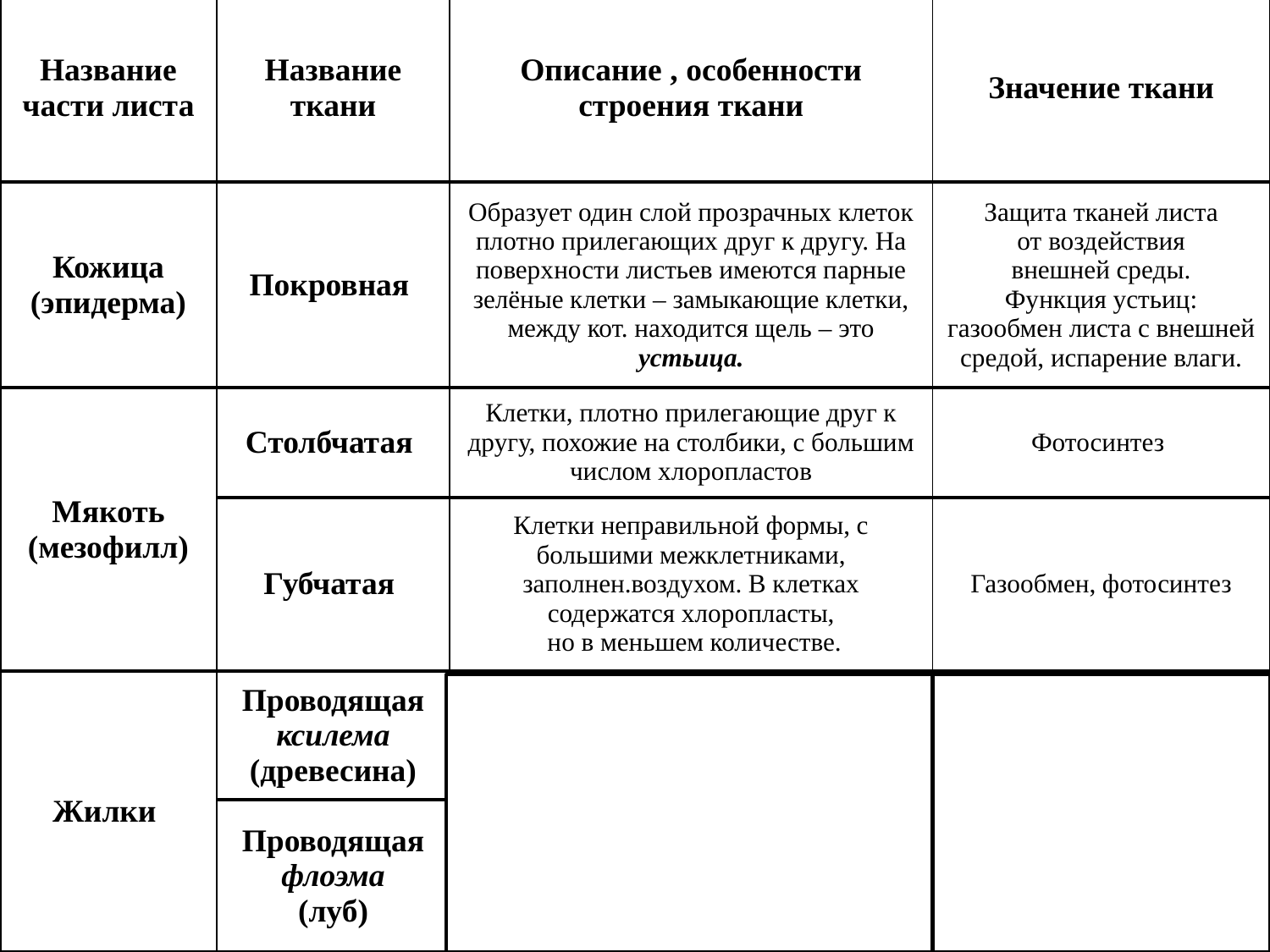

| Название части листа | Название ткани | Описание , особенности строения ткани | Значение ткани |
| --- | --- | --- | --- |
| Кожица (эпидерма) | Покровная | Образует один слой прозрачных клеток плотно прилегающих друг к другу. На поверхности листьев имеются парные зелёные клетки – замыкающие клетки, между кот. находится щель – это устьица. | Защита тканей листа от воздействия внешней среды. Функция устьиц: газообмен листа с внешней средой, испарение влаги. |
| Мякоть (мезофилл) | Столбчатая | Клетки, плотно прилегающие друг к другу, похожие на столбики, с большим числом хлоропластов | Фотосинтез |
|  | Губчатая | Клетки неправильной формы, с большими межклетниками, заполнен.воздухом. В клетках содержатся хлоропласты, но в меньшем количестве. | Газообмен, фотосинтез |
| Жилки | Проводящая ксилема (древесина) | Представлены клетками проводящей ткани, окружены механической тканью. Механическая ткань защищает лист от повреждений и обеспечивает литстьям прочность и эластичность | Передвижение воды с растворенными в ней минеральными веществами |
|  | Проводящая флоэма (луб) |  |  |